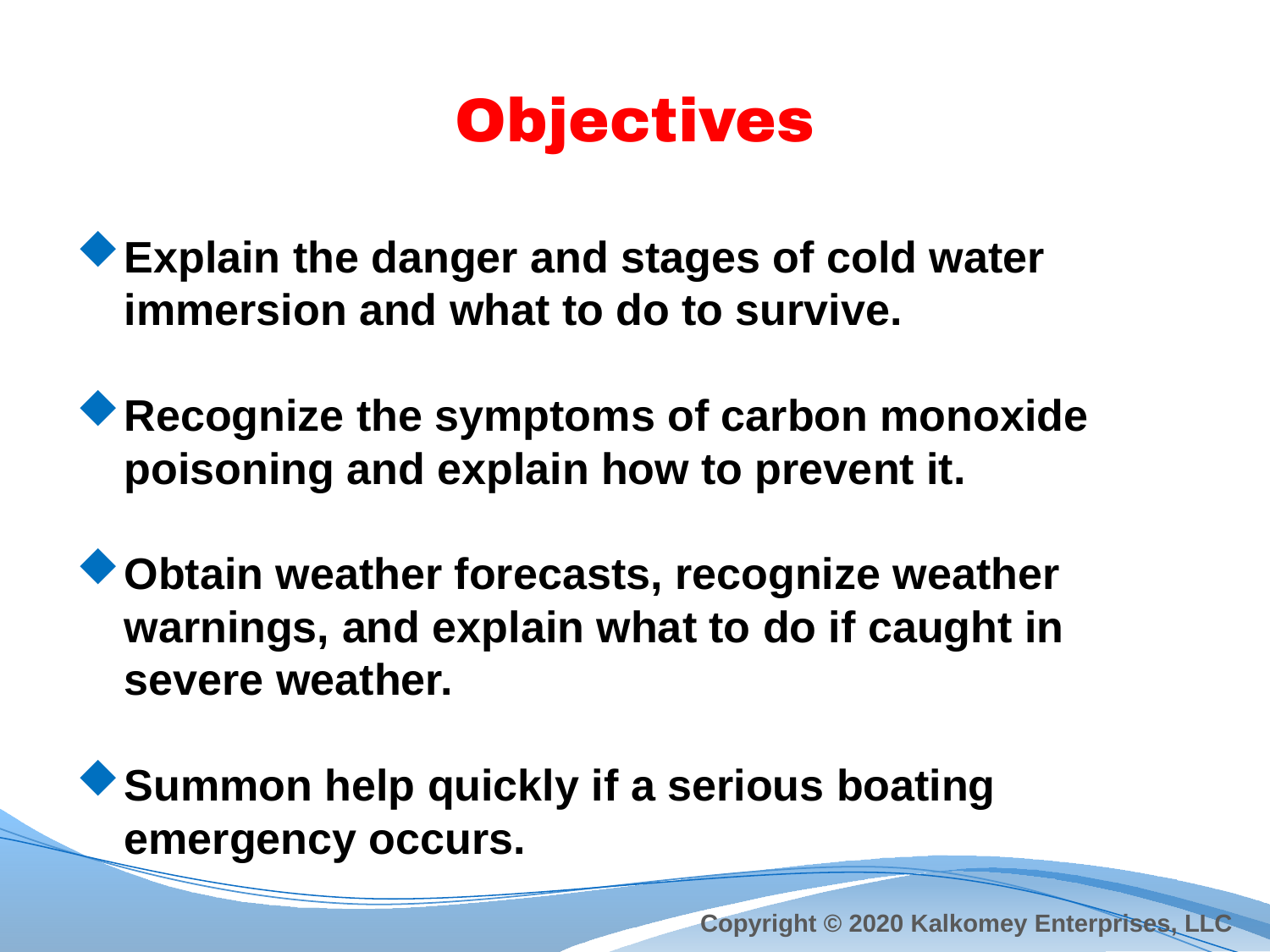

# Objectives
Explain the danger and stages of cold water immersion and what to do to survive.
Recognize the symptoms of carbon monoxide poisoning and explain how to prevent it.
Obtain weather forecasts, recognize weather warnings, and explain what to do if caught in severe weather.
Summon help quickly if a serious boating emergency occurs.